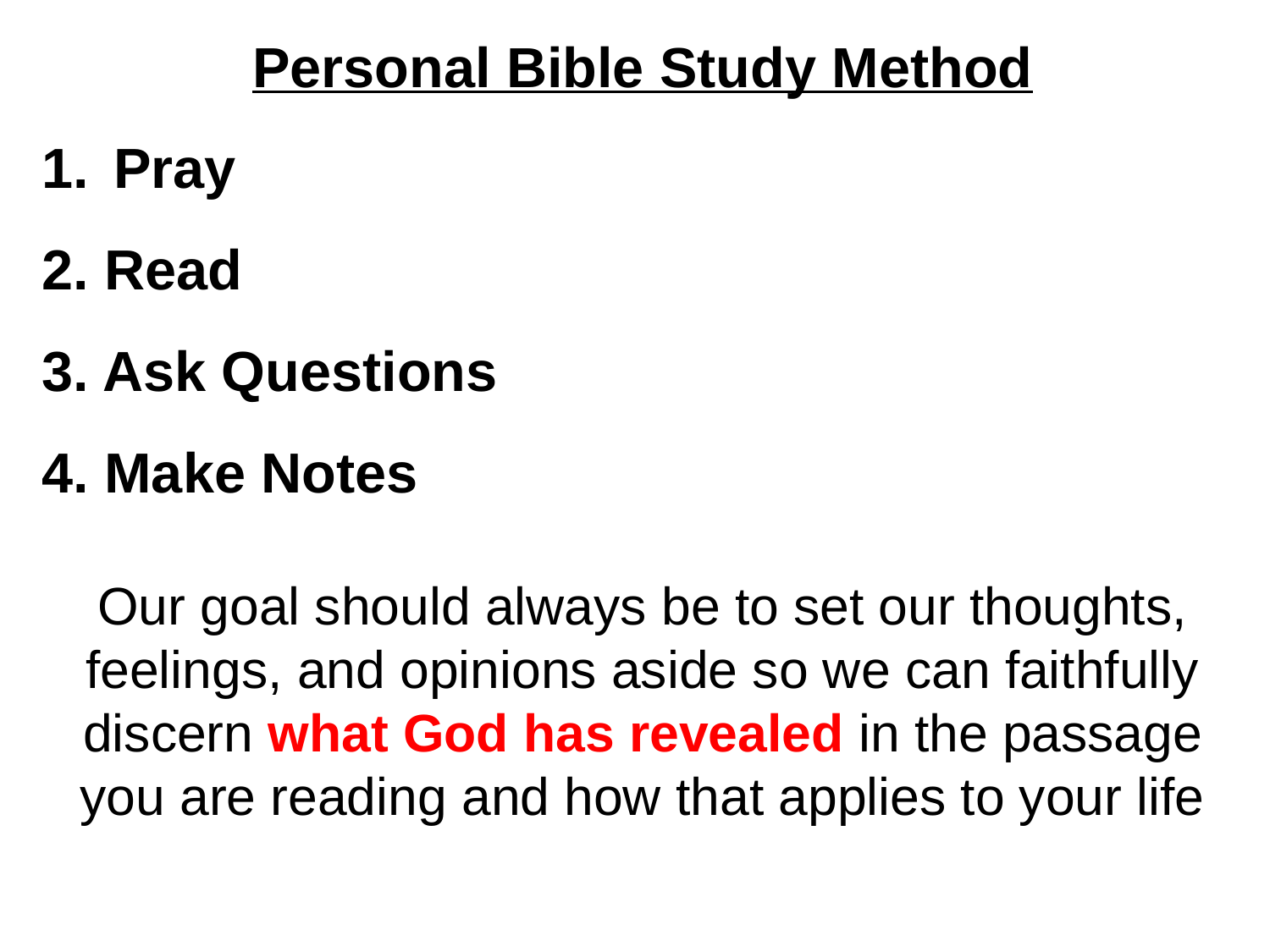

Personal Bible Study Method

Pray

2. Read

3. Ask Questions

4. Make Notes

Our goal should always be to set our thoughts, feelings, and opinions aside so we can faithfully discern what God has revealed in the passage you are reading and how that applies to your life